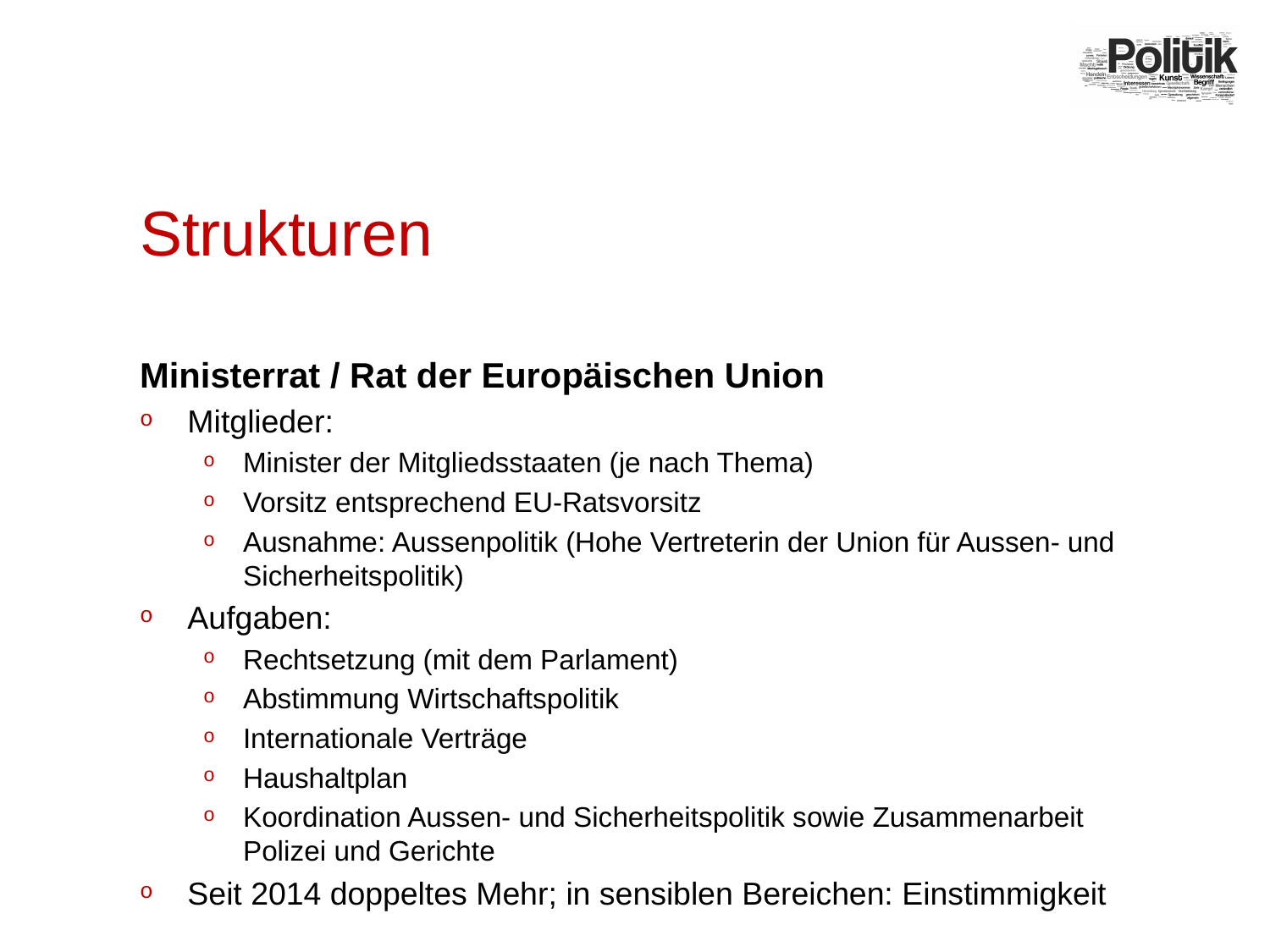

# Strukturen
Ministerrat / Rat der Europäischen Union
Mitglieder:
Minister der Mitgliedsstaaten (je nach Thema)
Vorsitz entsprechend EU-Ratsvorsitz
Ausnahme: Aussenpolitik (Hohe Vertreterin der Union für Aussen- und Sicherheitspolitik)
Aufgaben:
Rechtsetzung (mit dem Parlament)
Abstimmung Wirtschaftspolitik
Internationale Verträge
Haushaltplan
Koordination Aussen- und Sicherheitspolitik sowie Zusammenarbeit Polizei und Gerichte
Seit 2014 doppeltes Mehr; in sensiblen Bereichen: Einstimmigkeit